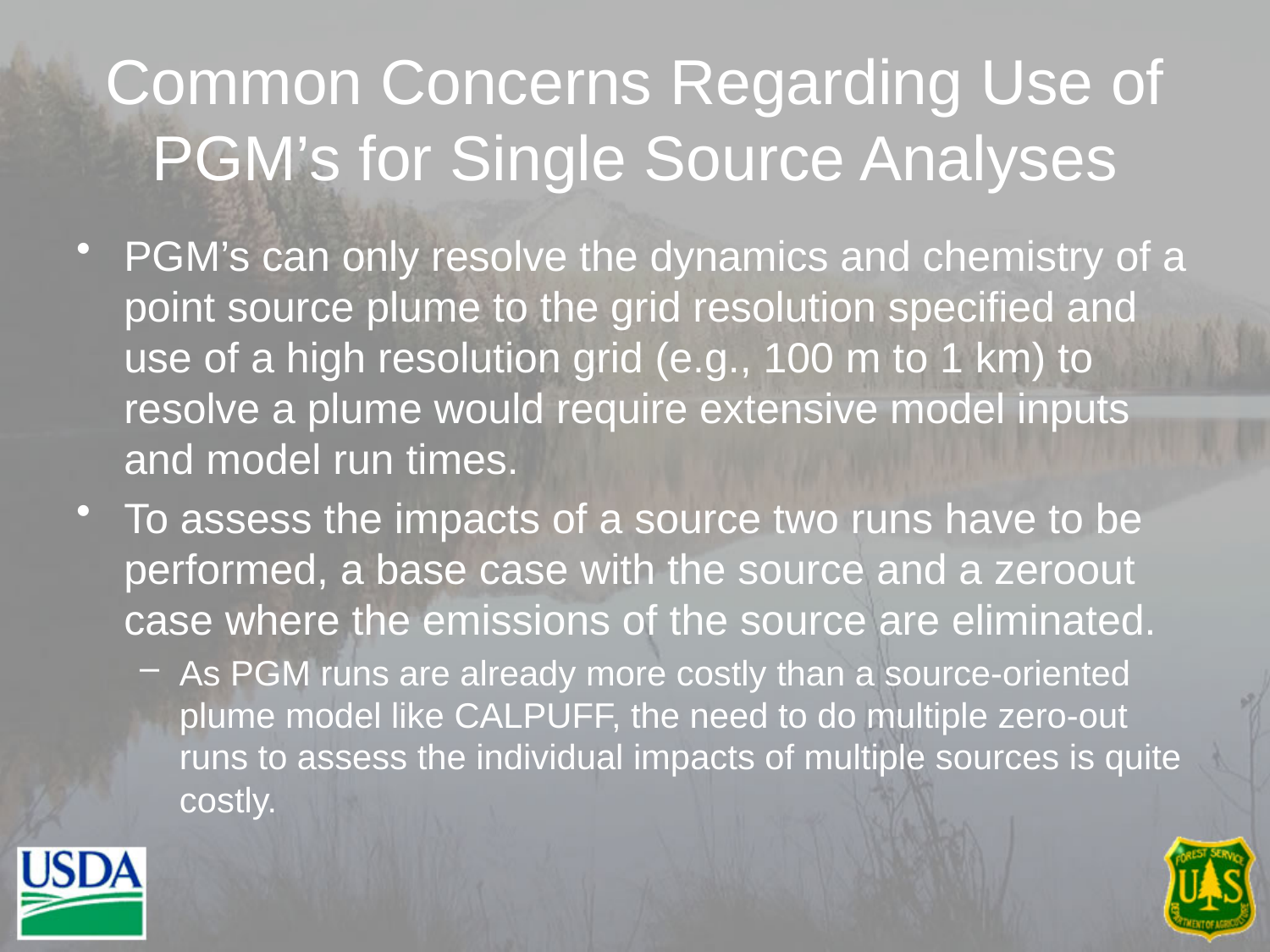

# Common Concerns Regarding Use of PGM’s for Single Source Analyses
PGM’s can only resolve the dynamics and chemistry of a point source plume to the grid resolution specified and use of a high resolution grid (e.g., 100 m to 1 km) to resolve a plume would require extensive model inputs and model run times.
To assess the impacts of a source two runs have to be performed, a base case with the source and a zeroout case where the emissions of the source are eliminated.
As PGM runs are already more costly than a source-oriented plume model like CALPUFF, the need to do multiple zero-out runs to assess the individual impacts of multiple sources is quite costly.